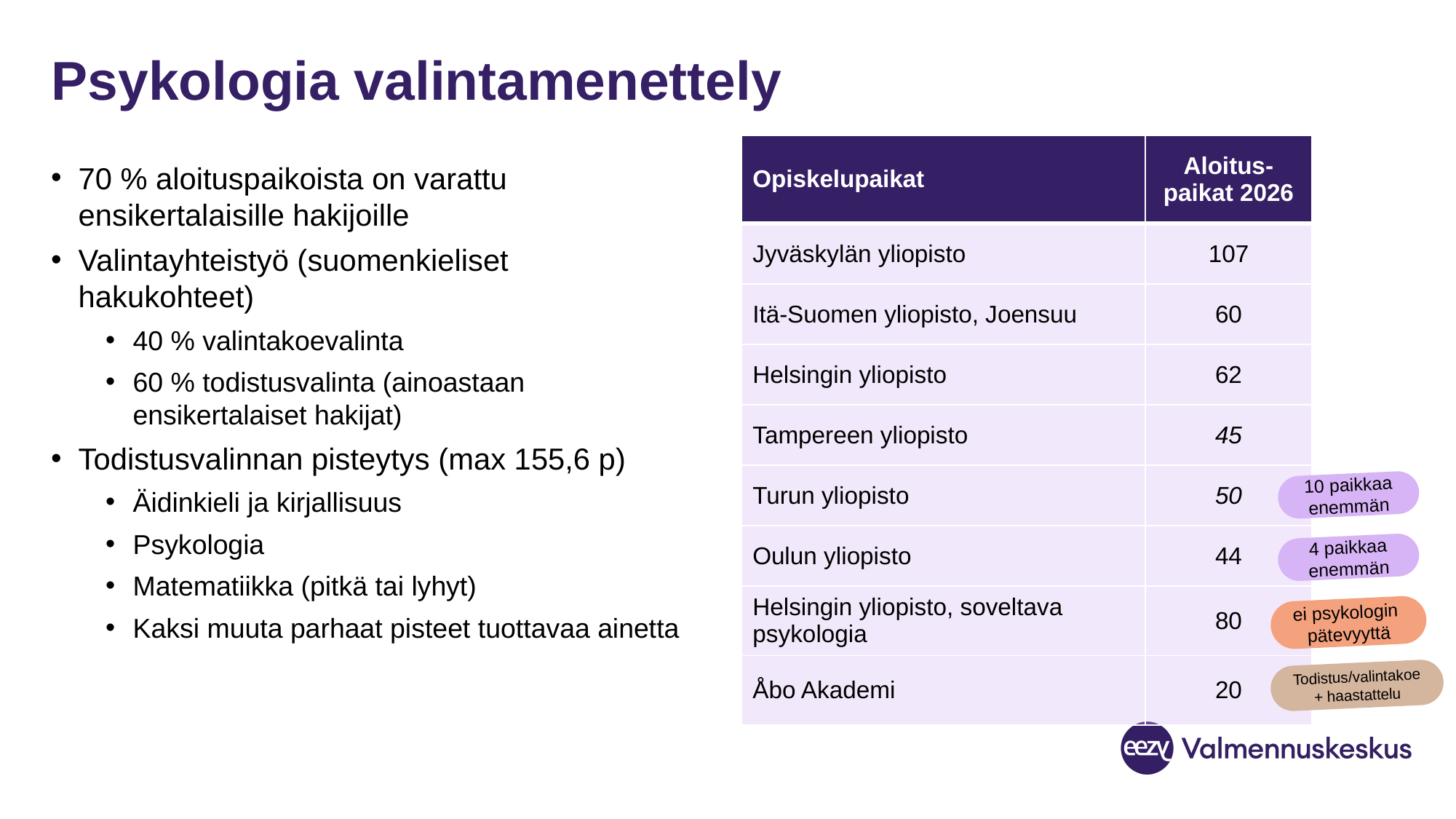

# Psykologia valintamenettely
| Opiskelupaikat | Aloitus-paikat 2026 |
| --- | --- |
| Jyväskylän yliopisto | 107 |
| Itä-Suomen yliopisto, Joensuu | 60 |
| Helsingin yliopisto | 62 |
| Tampereen yliopisto | 45 |
| Turun yliopisto | 50 |
| Oulun yliopisto | 44 |
| Helsingin yliopisto, soveltava psykologia | 80 |
| Åbo Akademi | 20 |
70 % aloituspaikoista on varattu ensikertalaisille hakijoille
Valintayhteistyö (suomenkieliset hakukohteet)
40 % valintakoevalinta
60 % todistusvalinta (ainoastaan ensikertalaiset hakijat)
Todistusvalinnan pisteytys (max 155,6 p)
Äidinkieli ja kirjallisuus
Psykologia
Matematiikka (pitkä tai lyhyt)
Kaksi muuta parhaat pisteet tuottavaa ainetta

10 paikkaa enemmän
4 paikkaa enemmän
ei psykologin
pätevyyttä
Todistus/valintakoe + haastattelu